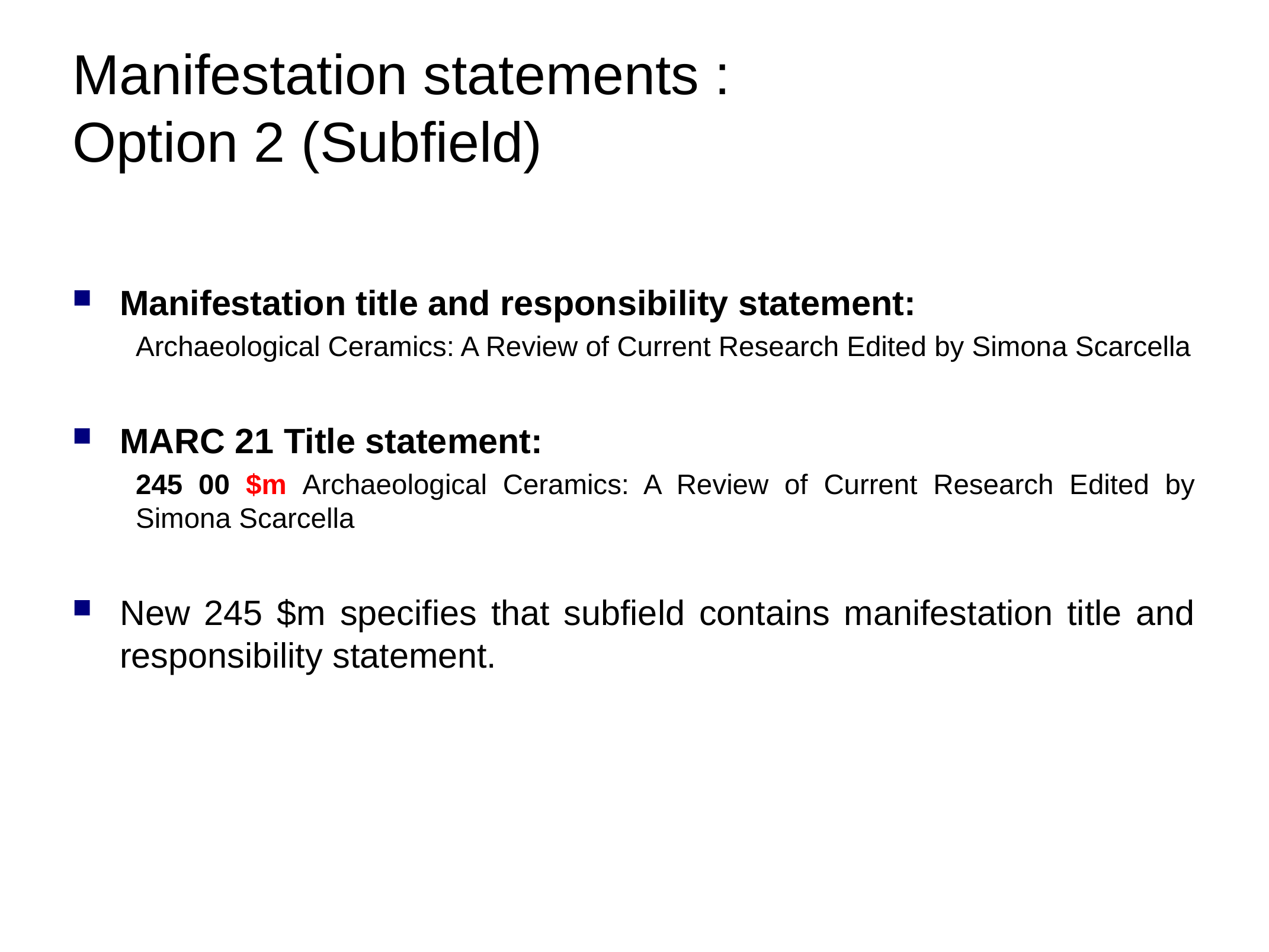

# Manifestation statements : Option 2 (Subfield)
Manifestation title and responsibility statement:
Archaeological Ceramics: A Review of Current Research Edited by Simona Scarcella

MARC 21 Title statement:
245 00 $m Archaeological Ceramics: A Review of Current Research Edited by Simona Scarcella

New 245 $m specifies that subfield contains manifestation title and responsibility statement.